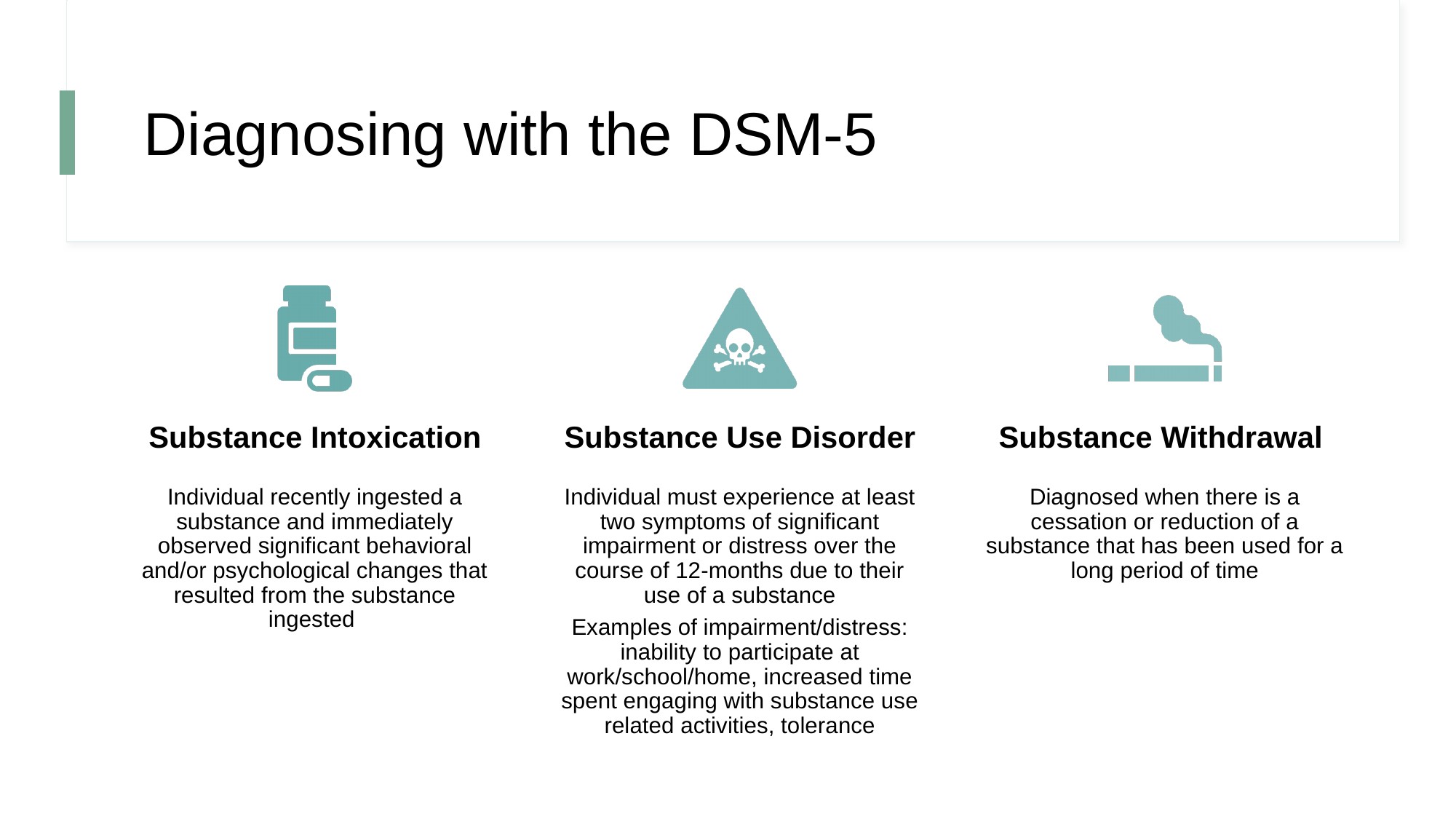

# Diagnosing with the DSM-5

Substance Intoxication
Individual recently ingested a substance and immediately observed significant behavioral and/or psychological changes that resulted from the substance ingested
Substance Use Disorder
Individual must experience at least two symptoms of significant impairment or distress over the course of 12-months due to their use of a substance
Examples of impairment/distress: inability to participate at work/school/home, increased time spent engaging with substance use related activities, tolerance
Substance Withdrawal
Diagnosed when there is a cessation or reduction of a substance that has been used for a long period of time